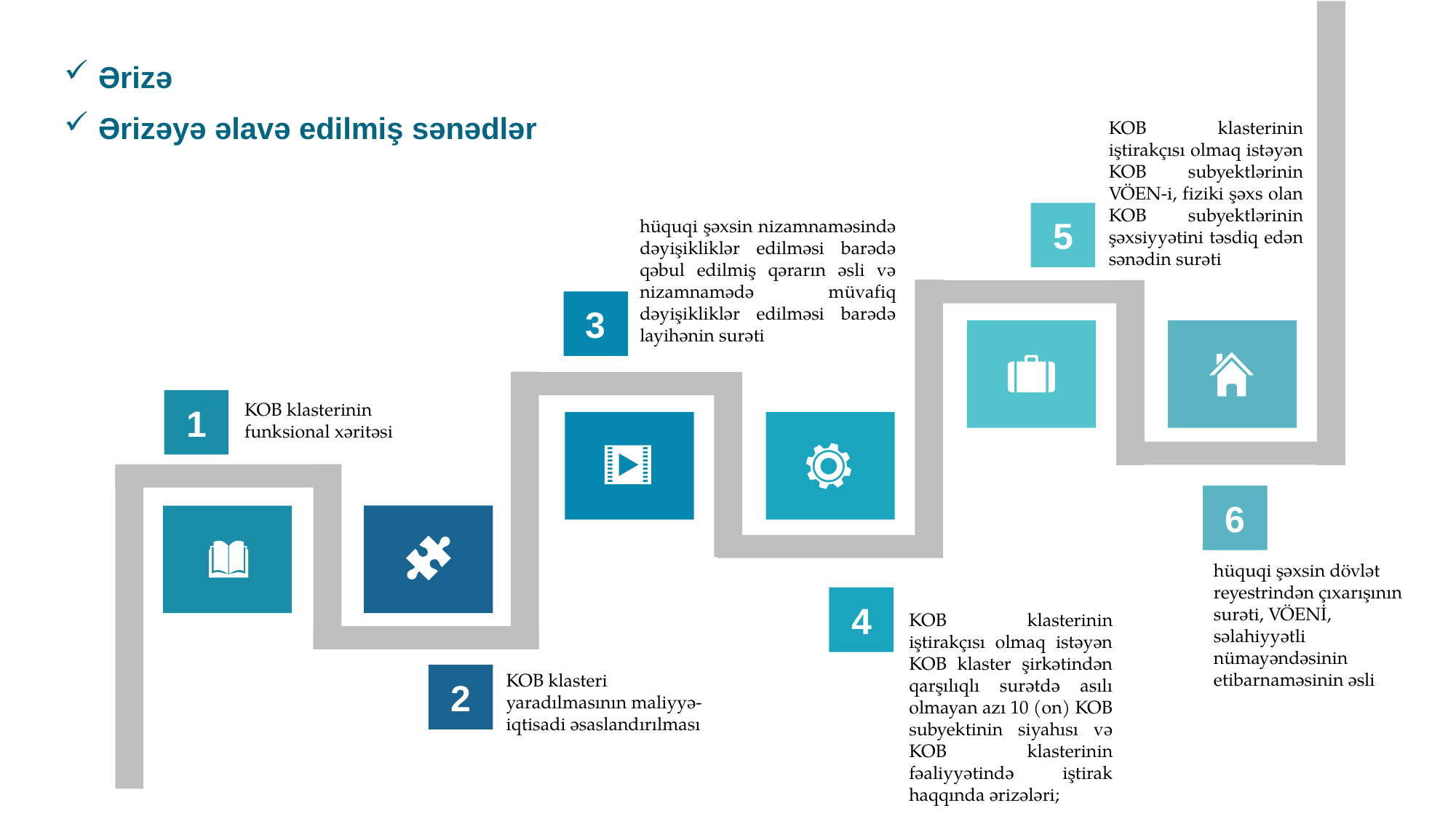

Ərizə
Ərizəyə əlavə edilmiş sənədlər
KOB klasterinin iştirakçısı olmaq istəyən KOB subyektlərinin VÖEN-i, fiziki şəxs olan KOB subyektlərinin şəxsiyyətini təsdiq edən sənədin surəti

5
hüquqi şəxsin nizamnaməsində dəyişikliklər edilməsi barədə qəbul edilmiş qərarın əsli və nizamnamədə müvafiq dəyişikliklər edilməsi barədə layihənin surəti

3

KOB klasterinin funksional xəritəsi
1

6

hüquqi şəxsin dövlət reyestrindən çıxarışının surəti, VÖENİ, səlahiyyətli nümayəndəsinin etibarnaməsinin əsli

4
KOB klasterinin iştirakçısı olmaq istəyən KOB klaster şirkətindən qarşılıqlı surətdə asılı olmayan azı 10 (on) KOB subyektinin siyahısı və KOB klasterinin fəaliyyətində iştirak haqqında ərizələri;
KOB klasteri yaradılmasının maliyyə-iqtisadi əsaslandırılması

2